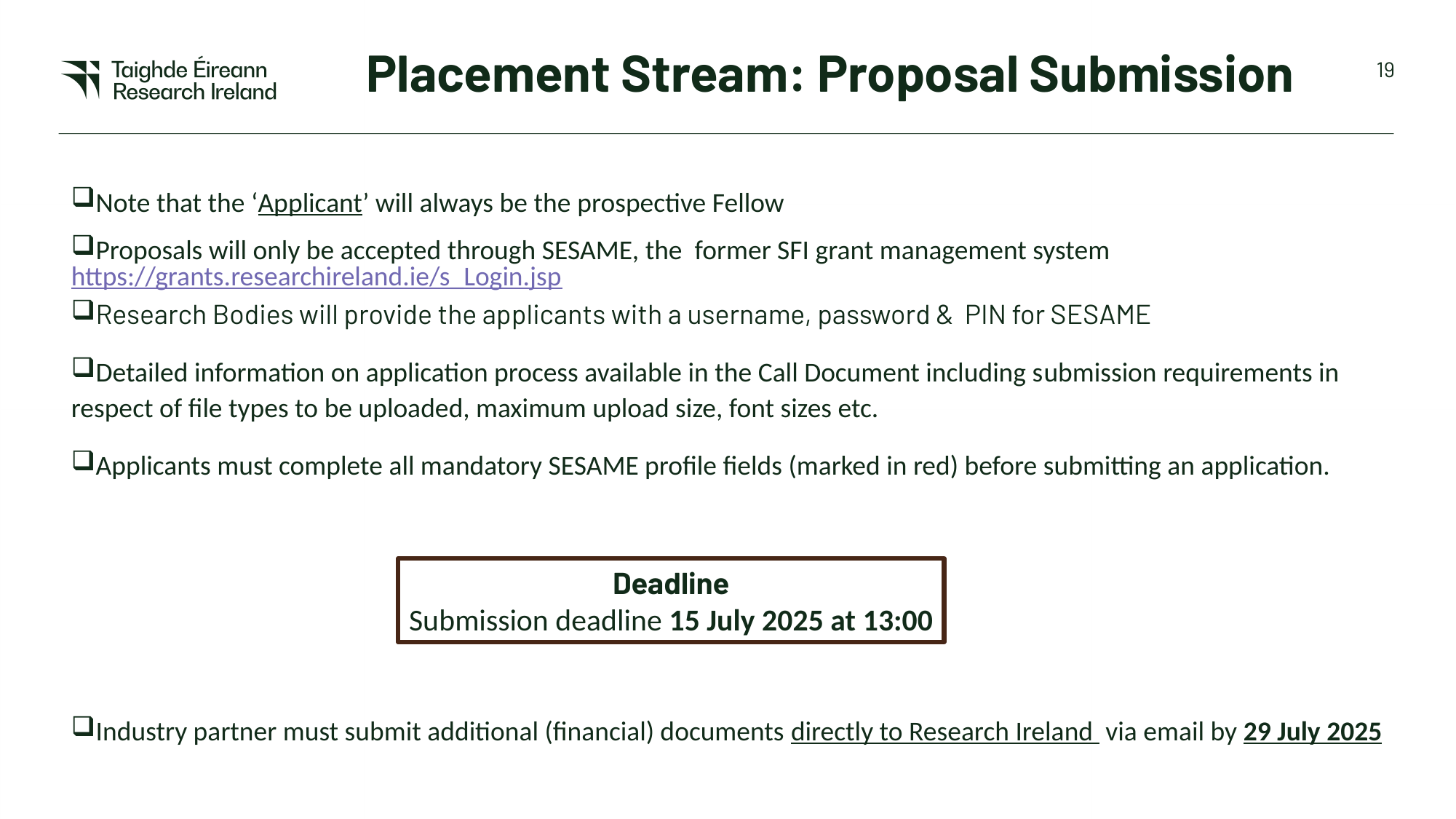

Placement Stream: Proposal Submission
Note that the ‘Applicant’ will always be the prospective Fellow
Proposals will only be accepted through SESAME, the  former SFI grant management system https://grants.researchireland.ie/s_Login.jsp
Research Bodies will provide the applicants with a username, password &  PIN for SESAME
Detailed information on application process available in the Call Document including submission requirements in respect of file types to be uploaded, maximum upload size, font sizes etc.
Applicants must complete all mandatory SESAME profile fields (marked in red) before submitting an application.

Industry partner must submit additional (financial) documents directly to Research Ireland  via email by 29 July 2025

Deadline
Submission deadline 15 July 2025 at 13:00